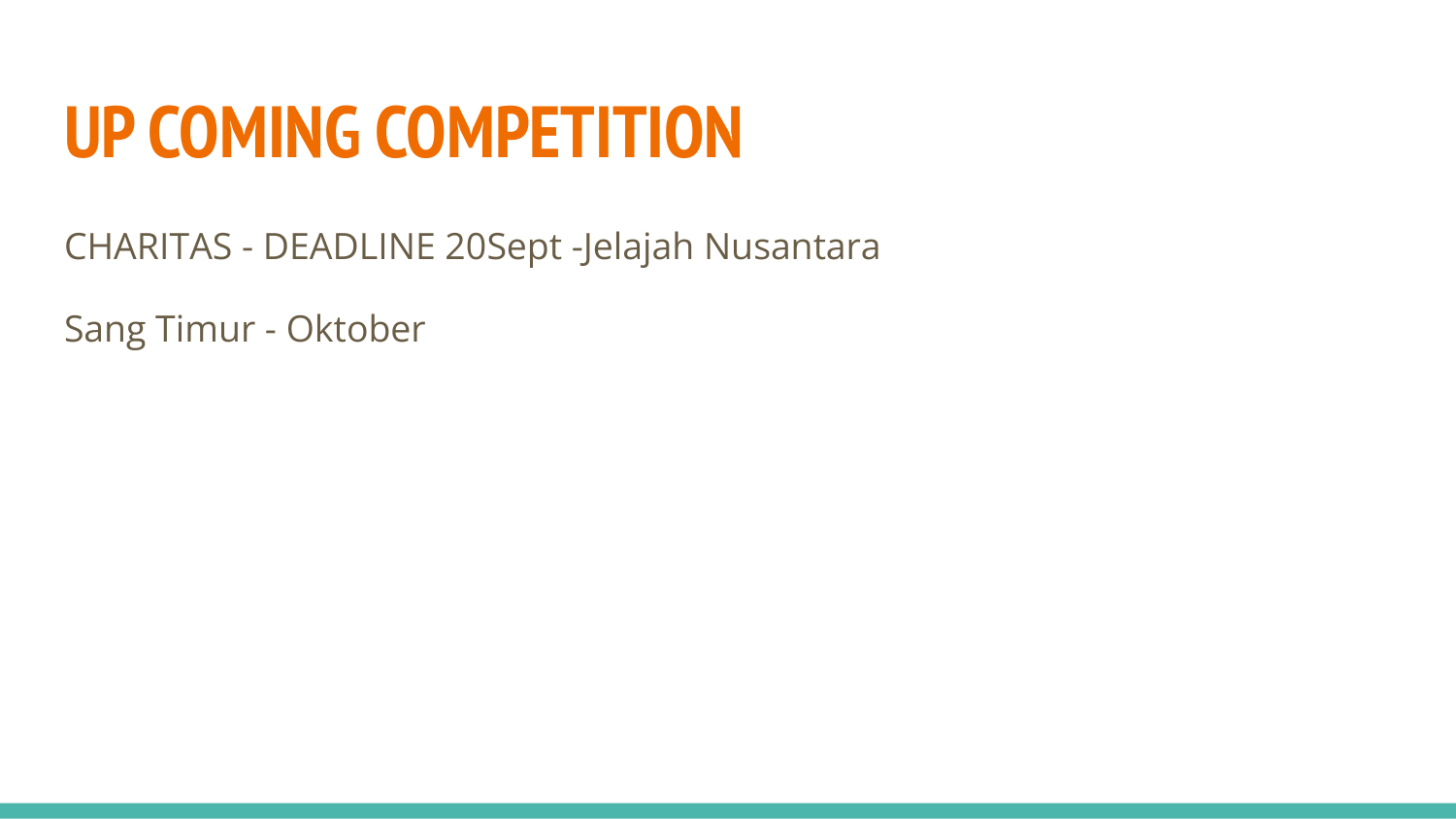

# UP COMING COMPETITION
CHARITAS - DEADLINE 20Sept -Jelajah Nusantara
Sang Timur - Oktober